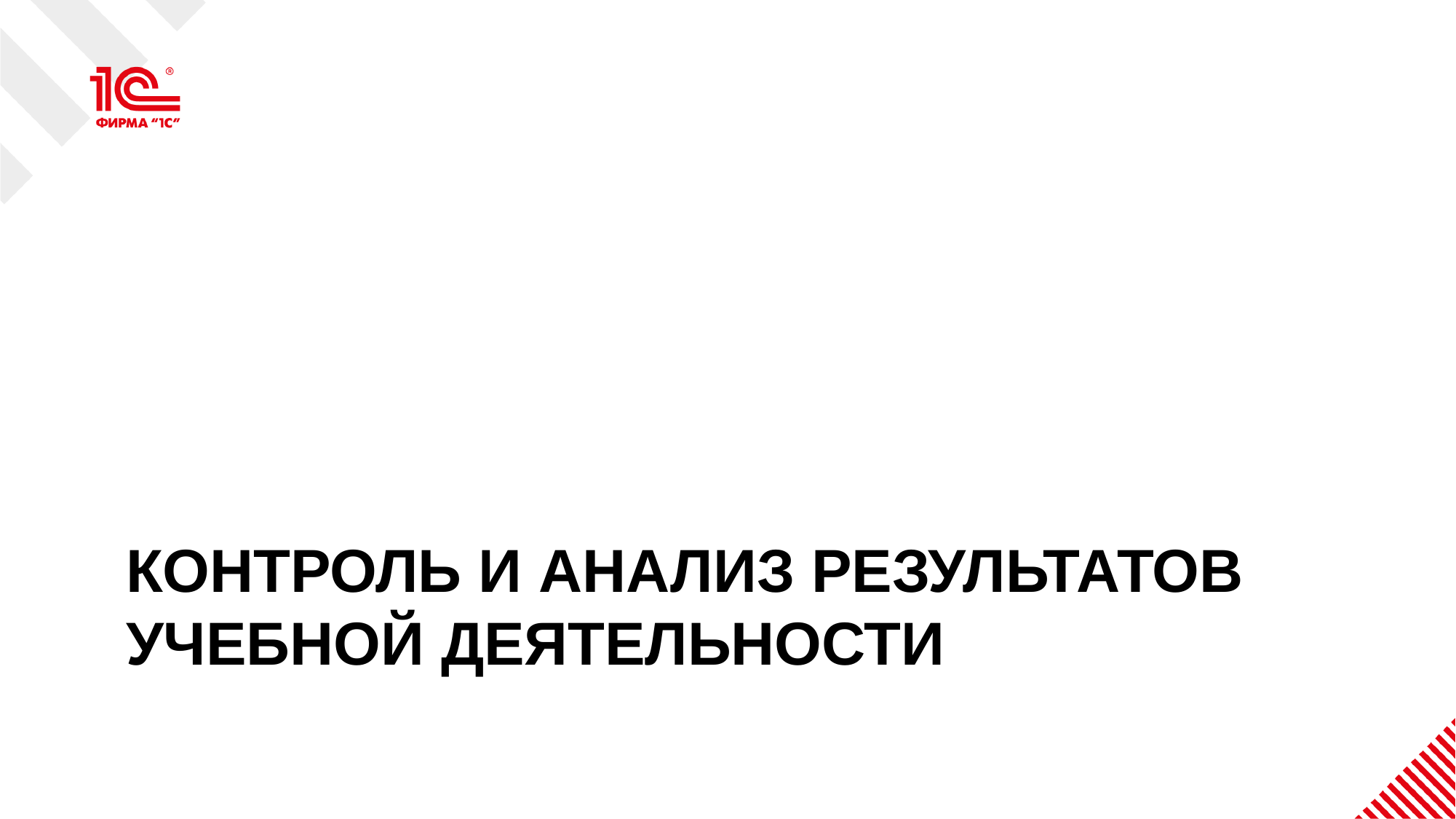

# Контроль и анализ результатов учебной деятельности